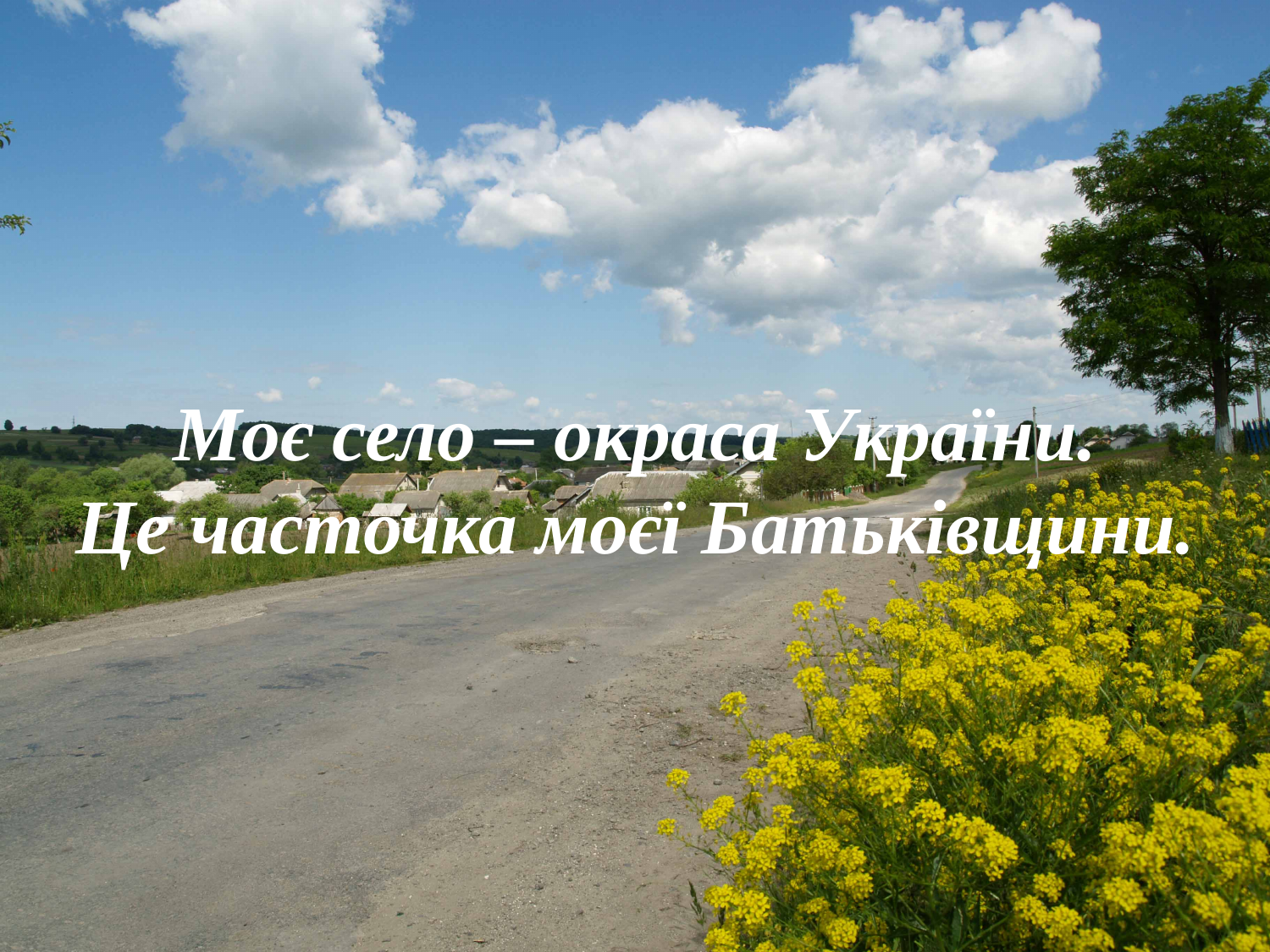

# Моє село – окраса України. Це часточка моєї Батьківщини.